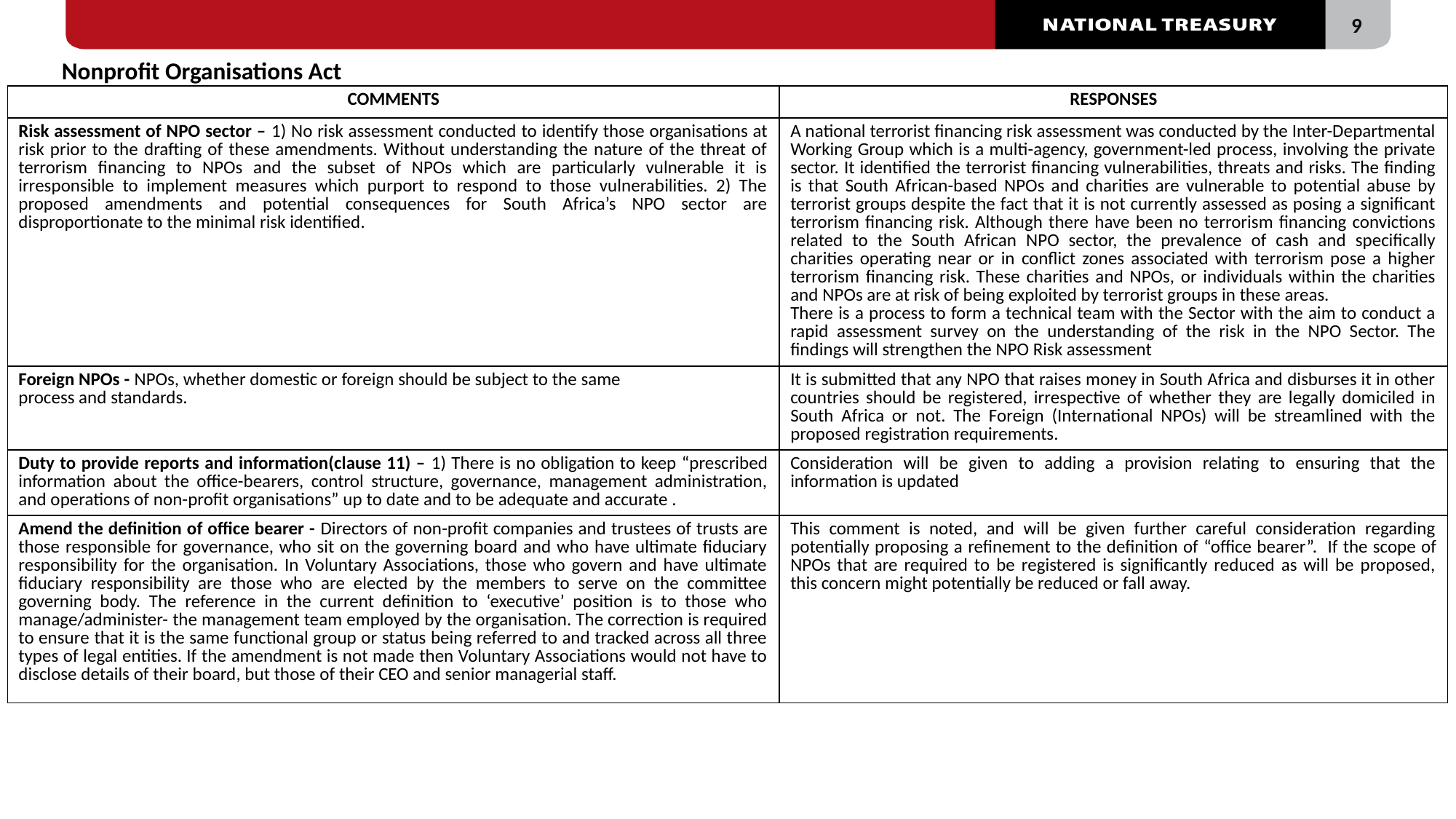

Nonprofit Organisations Act
#
| COMMENTS | RESPONSES |
| --- | --- |
| Risk assessment of NPO sector – 1) No risk assessment conducted to identify those organisations at risk prior to the drafting of these amendments. Without understanding the nature of the threat of terrorism financing to NPOs and the subset of NPOs which are particularly vulnerable it is irresponsible to implement measures which purport to respond to those vulnerabilities. 2) The proposed amendments and potential consequences for South Africa’s NPO sector are disproportionate to the minimal risk identified. | A national terrorist financing risk assessment was conducted by the Inter-Departmental Working Group which is a multi-agency, government-led process, involving the private sector. It identified the terrorist financing vulnerabilities, threats and risks. The finding is that South African-based NPOs and charities are vulnerable to potential abuse by terrorist groups despite the fact that it is not currently assessed as posing a significant terrorism financing risk. Although there have been no terrorism financing convictions related to the South African NPO sector, the prevalence of cash and specifically charities operating near or in conflict zones associated with terrorism pose a higher terrorism financing risk. These charities and NPOs, or individuals within the charities and NPOs are at risk of being exploited by terrorist groups in these areas. There is a process to form a technical team with the Sector with the aim to conduct a rapid assessment survey on the understanding of the risk in the NPO Sector. The findings will strengthen the NPO Risk assessment |
| Foreign NPOs - NPOs, whether domestic or foreign should be subject to the same process and standards. | It is submitted that any NPO that raises money in South Africa and disburses it in other countries should be registered, irrespective of whether they are legally domiciled in South Africa or not. The Foreign (International NPOs) will be streamlined with the proposed registration requirements. |
| Duty to provide reports and information(clause 11) – 1) There is no obligation to keep “prescribed information about the office-bearers, control structure, governance, management administration, and operations of non-profit organisations” up to date and to be adequate and accurate . | Consideration will be given to adding a provision relating to ensuring that the information is updated |
| Amend the definition of office bearer - Directors of non-profit companies and trustees of trusts are those responsible for governance, who sit on the governing board and who have ultimate fiduciary responsibility for the organisation. In Voluntary Associations, those who govern and have ultimate fiduciary responsibility are those who are elected by the members to serve on the committee governing body. The reference in the current definition to ‘executive’ position is to those who manage/administer- the management team employed by the organisation. The correction is required to ensure that it is the same functional group or status being referred to and tracked across all three types of legal entities. If the amendment is not made then Voluntary Associations would not have to disclose details of their board, but those of their CEO and senior managerial staff. | This comment is noted, and will be given further careful consideration regarding potentially proposing a refinement to the definition of “office bearer”.  If the scope of NPOs that are required to be registered is significantly reduced as will be proposed, this concern might potentially be reduced or fall away. |